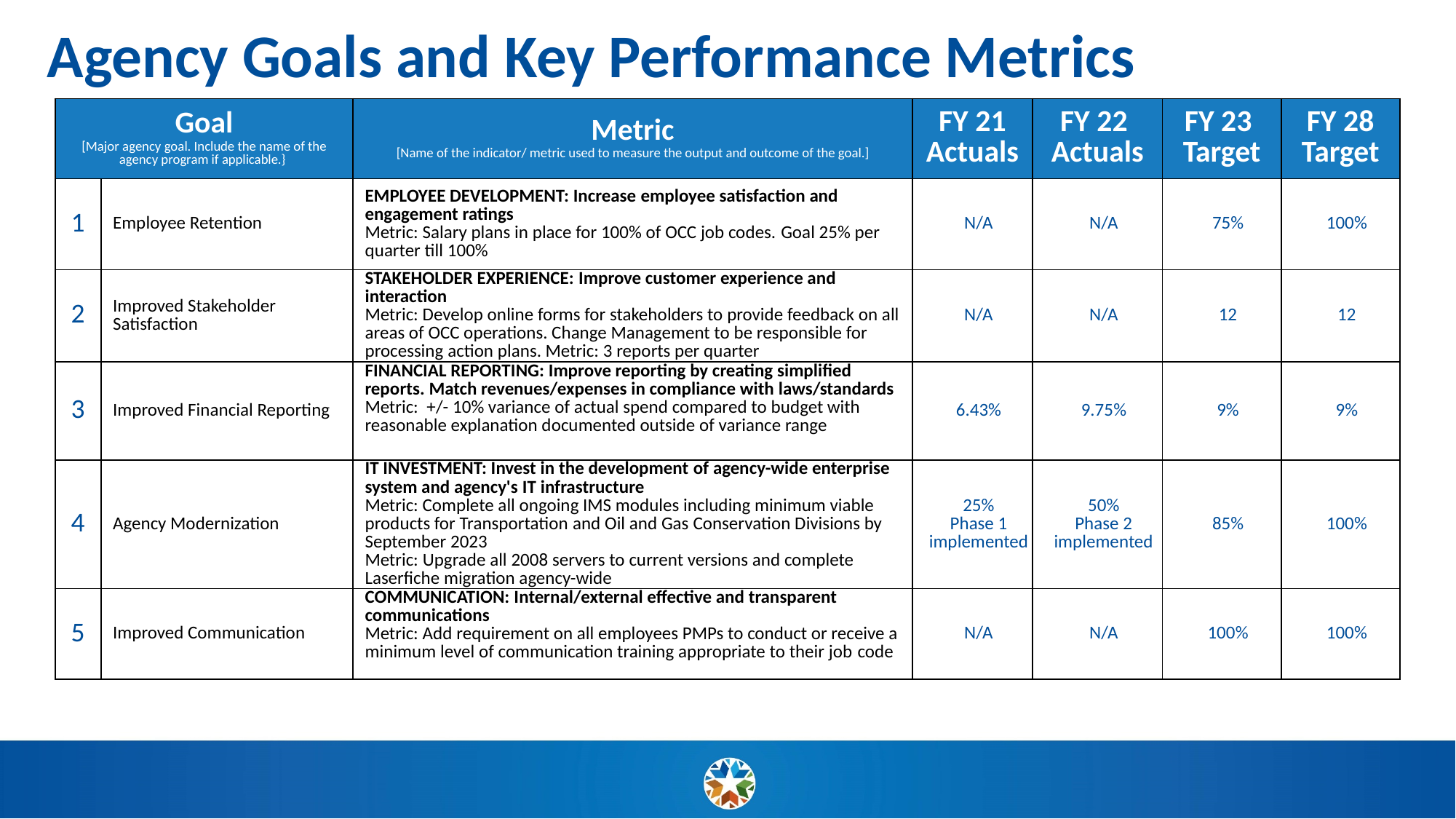

Agency Goals and Key Performance Metrics
| Goal [Major agency goal. Include the name of the agency program if applicable.} |  | Metric [Name of the indicator/ metric used to measure the output and outcome of the goal.] | FY 21 Actuals | FY 22  Actuals | FY 23  Target | FY 28 Target |
| --- | --- | --- | --- | --- | --- | --- |
| 1 | Employee Retention | EMPLOYEE DEVELOPMENT: Increase employee satisfaction and engagement ratings Metric: Salary plans in place for 100% of OCC job codes. Goal 25% per quarter till 100% | N/A | N/A | 75% | 100% |
| 2 | Improved Stakeholder Satisfaction | STAKEHOLDER EXPERIENCE: Improve customer experience and interaction Metric: Develop online forms for stakeholders to provide feedback on all areas of OCC operations. Change Management to be responsible for processing action plans. Metric: 3 reports per quarter | N/A | N/A | 12 | 12 |
| 3 | Improved Financial Reporting | FINANCIAL REPORTING: Improve reporting by creating simplified reports. Match revenues/expenses in compliance with laws/standards Metric:  +/- 10% variance of actual spend compared to budget with reasonable explanation documented outside of variance range | 6.43% | 9.75% | 9% | 9% |
| 4 | Agency Modernization | IT INVESTMENT: Invest in the development of agency-wide enterprise system and agency's IT infrastructure Metric: Complete all ongoing IMS modules including minimum viable products for Transportation and Oil and Gas Conservation Divisions by September 2023  Metric: Upgrade all 2008 servers to current versions and complete Laserfiche migration agency-wide | 25% Phase 1 implemented | 50% Phase 2 implemented | 85% | 100% |
| 5 | Improved Communication | COMMUNICATION: Internal/external effective and transparent communications Metric: Add requirement on all employees PMPs to conduct or receive a minimum level of communication training appropriate to their job code | N/A | N/A | 100% | 100% |